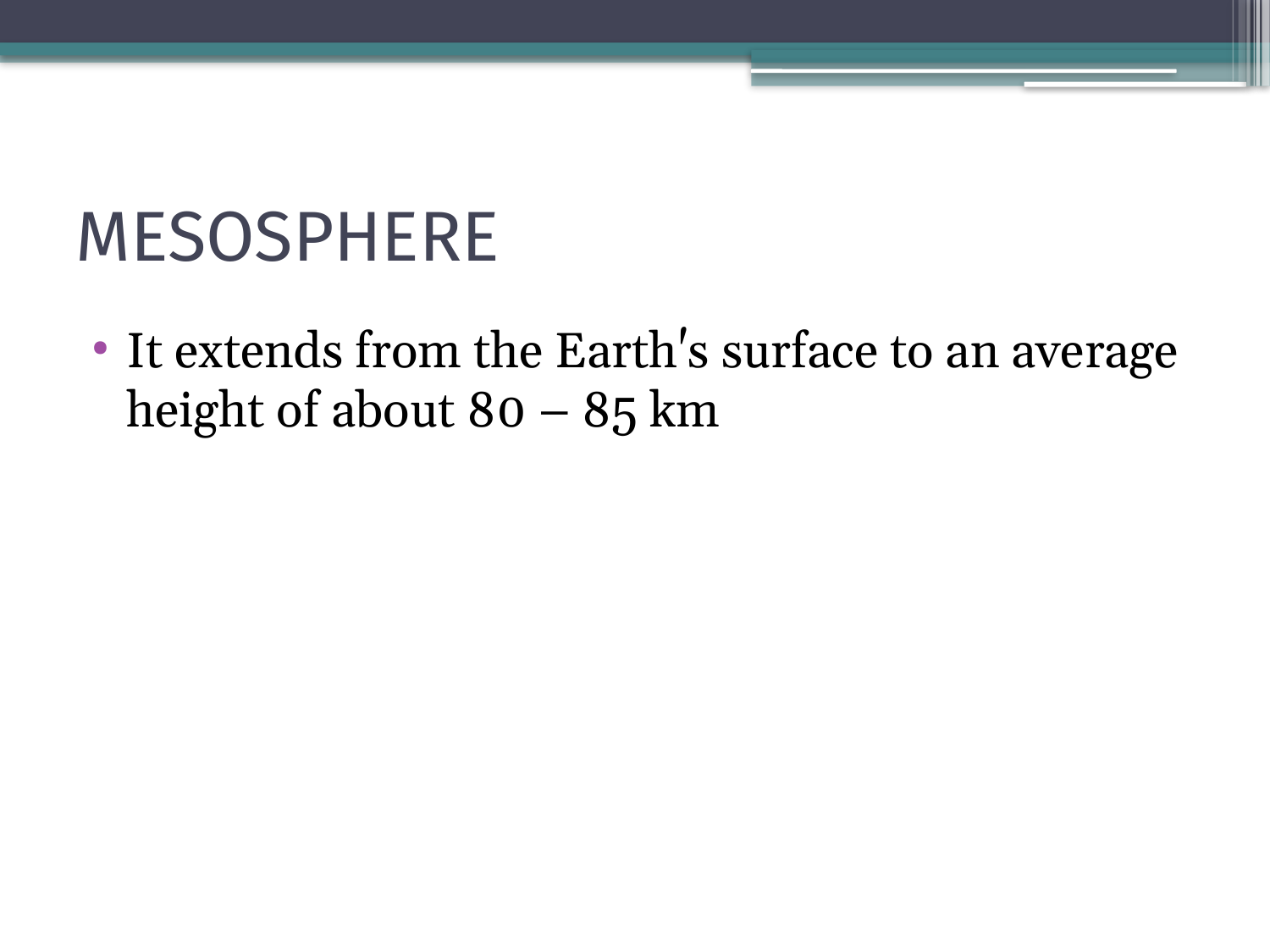

# MESOSPHERE
It extends from the Earth's surface to an average height of about 80 – 85 km